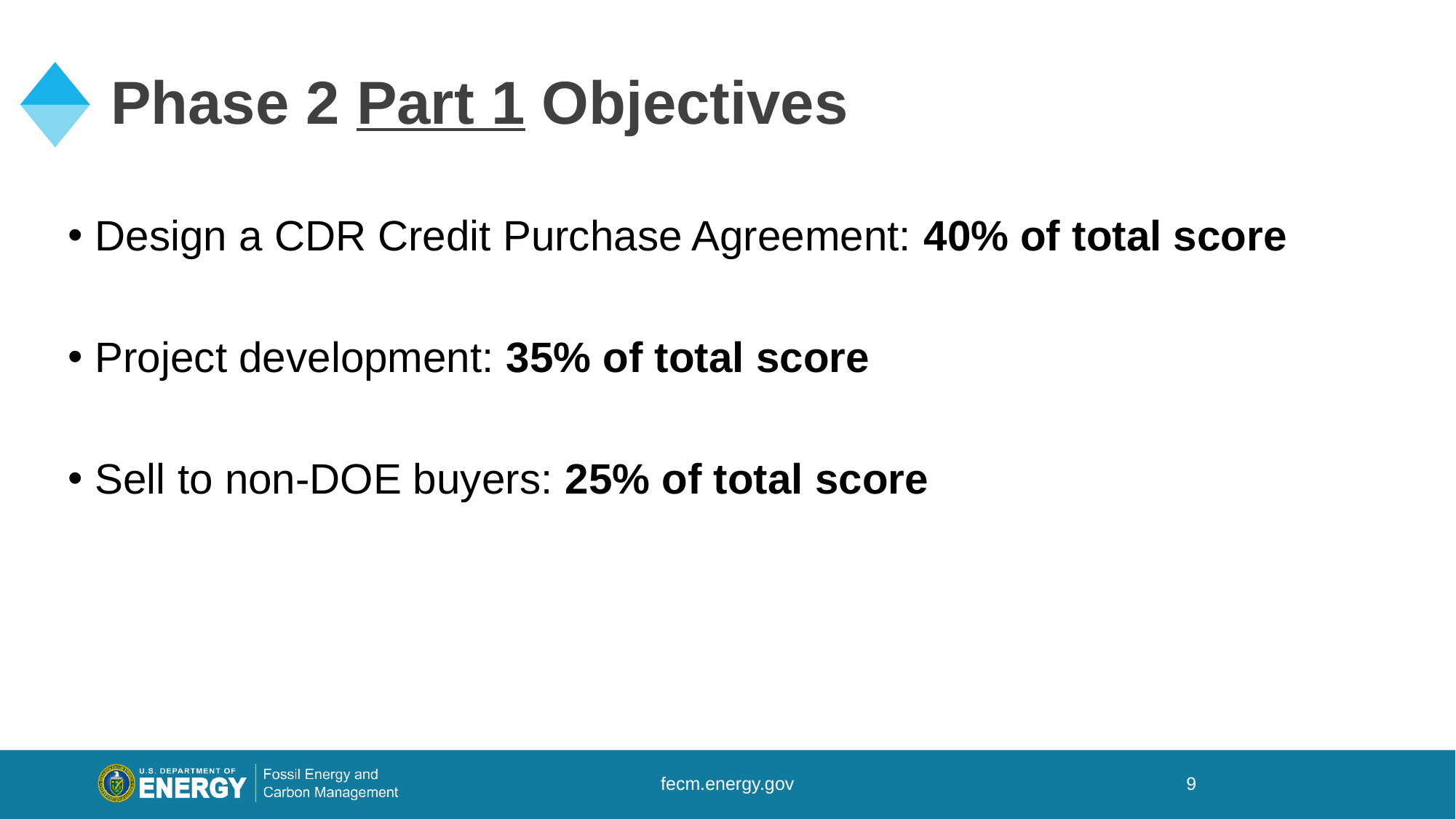

# Phase 2 Part 1 Objectives
Design a CDR Credit Purchase Agreement: 40% of total score

Project development: 35% of total score

Sell to non-DOE buyers: 25% of total score